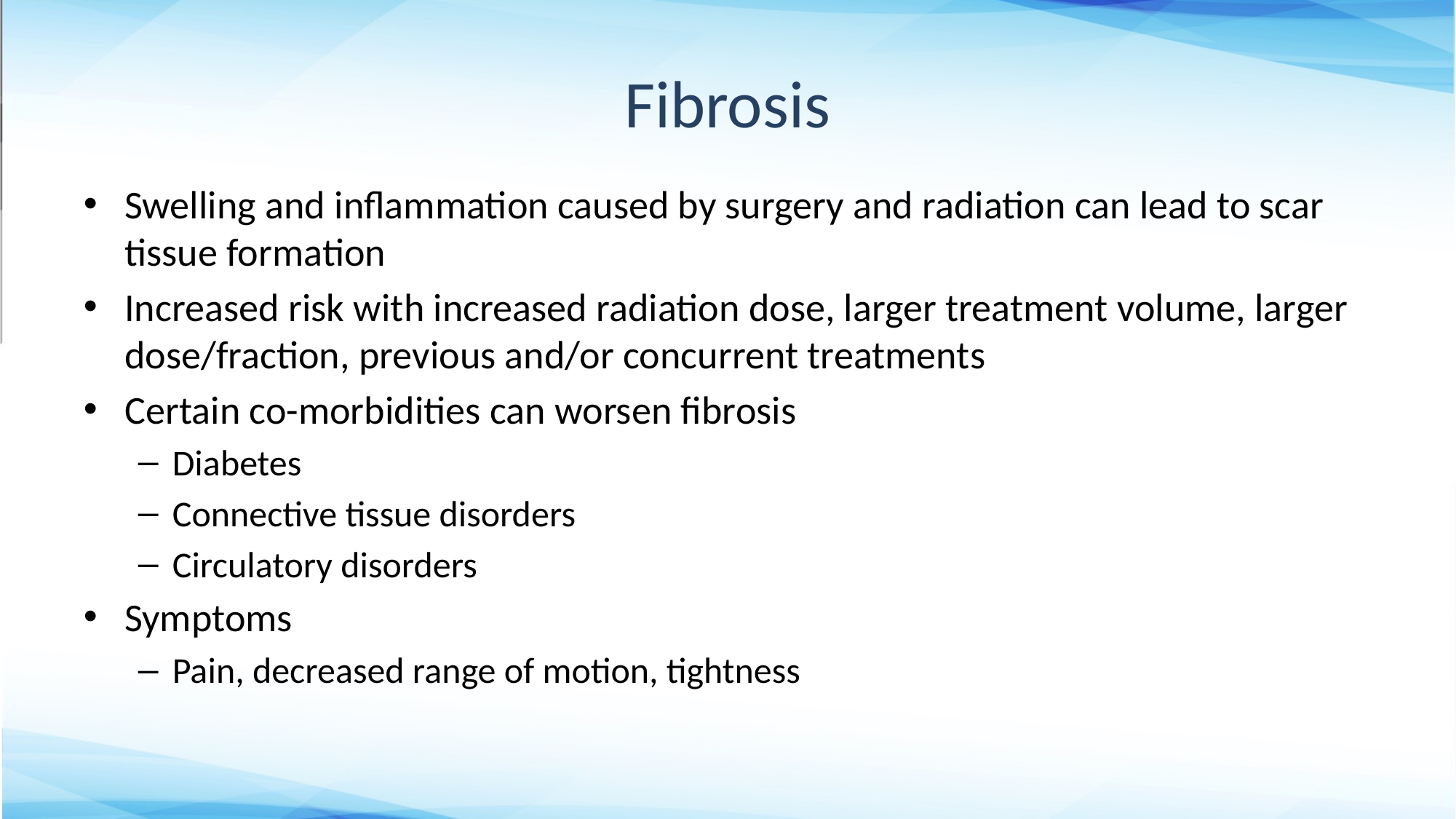

# Fibrosis
Swelling and inflammation caused by surgery and radiation can lead to scar tissue formation
Increased risk with increased radiation dose, larger treatment volume, larger dose/fraction, previous and/or concurrent treatments
Certain co-morbidities can worsen fibrosis
Diabetes
Connective tissue disorders
Circulatory disorders
Symptoms
Pain, decreased range of motion, tightness